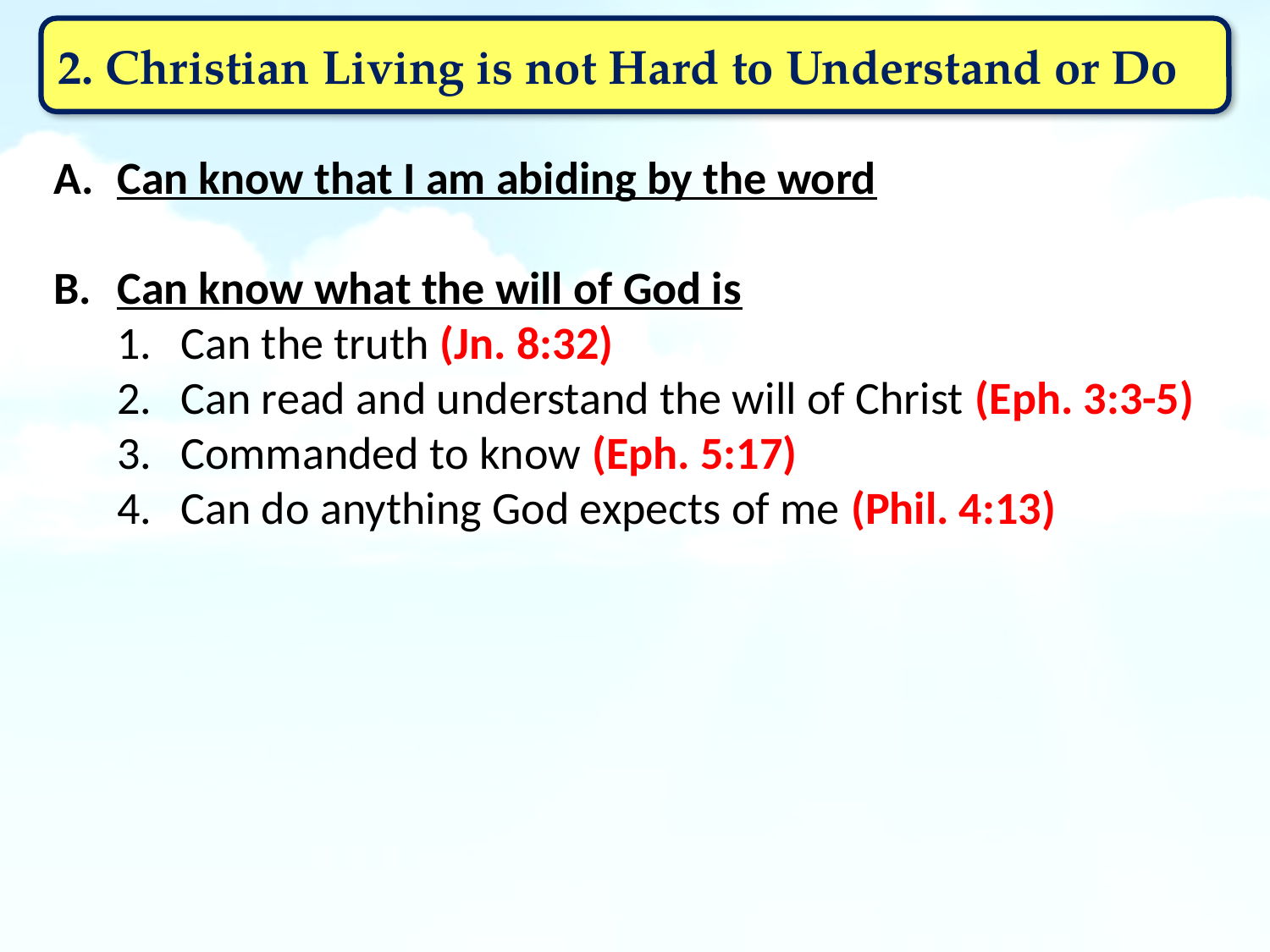

2. Christian Living is not Hard to Understand or Do
Can know that I am abiding by the word

Can know what the will of God is
Can the truth (Jn. 8:32)
Can read and understand the will of Christ (Eph. 3:3-5)
Commanded to know (Eph. 5:17)
Can do anything God expects of me (Phil. 4:13)